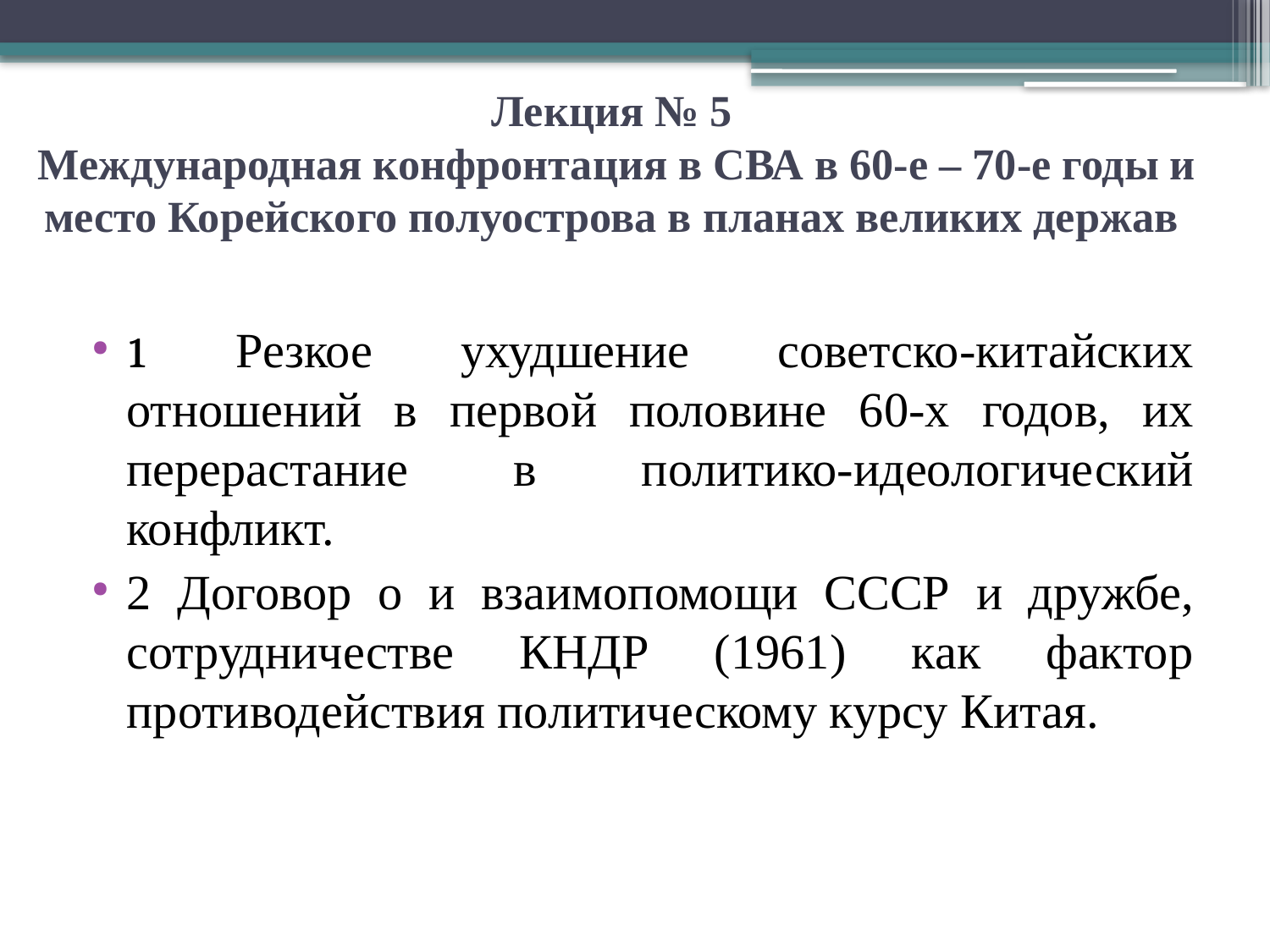

# Лекция № 5 Международная конфронтация в СВА в 60-е – 70-е годы и место Корейского полуострова в планах великих держав
1 Резкое ухудшение советско-китайских отношений в первой половине 60-х годов, их перерастание в политико-идеологический конфликт.
2 Договор о и взаимопомощи СССР и дружбе, сотрудничестве КНДР (1961) как фактор противодействия политическому курсу Китая.